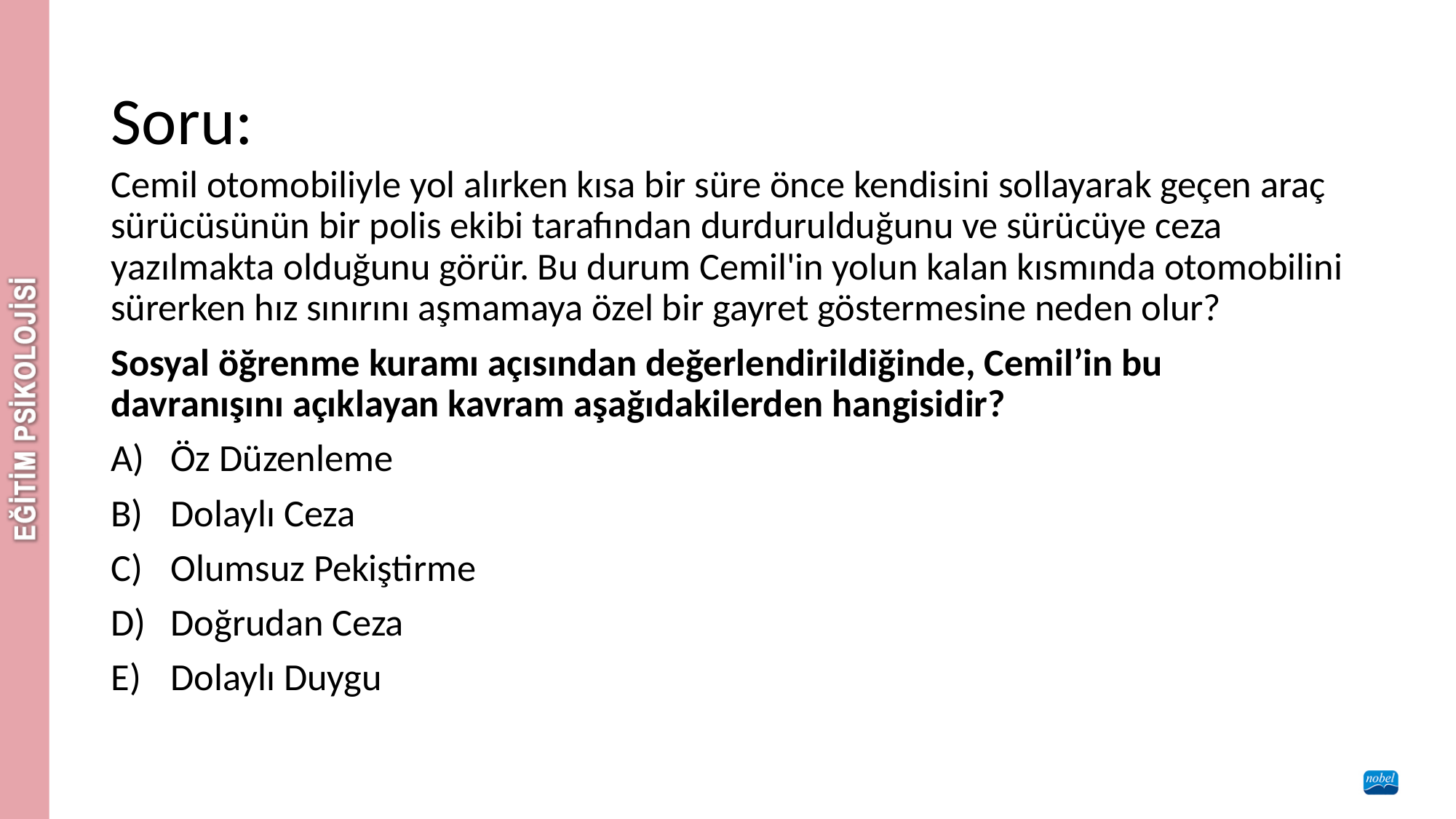

# Soru:
Cemil otomobiliyle yol alırken kısa bir süre önce kendisini sollayarak geçen araç sürücüsünün bir polis ekibi tarafından durdurulduğunu ve sürücüye ceza yazılmakta olduğunu görür. Bu durum Cemil'in yolun kalan kısmında otomobilini sürerken hız sınırını aşmamaya özel bir gayret göstermesine neden olur?
Sosyal öğrenme kuramı açısından değerlendirildiğinde, Cemil’in bu davranışını açıklayan kavram aşağıdakilerden hangisidir?
Öz Düzenleme
Dolaylı Ceza
Olumsuz Pekiştirme
Doğrudan Ceza
Dolaylı Duygu